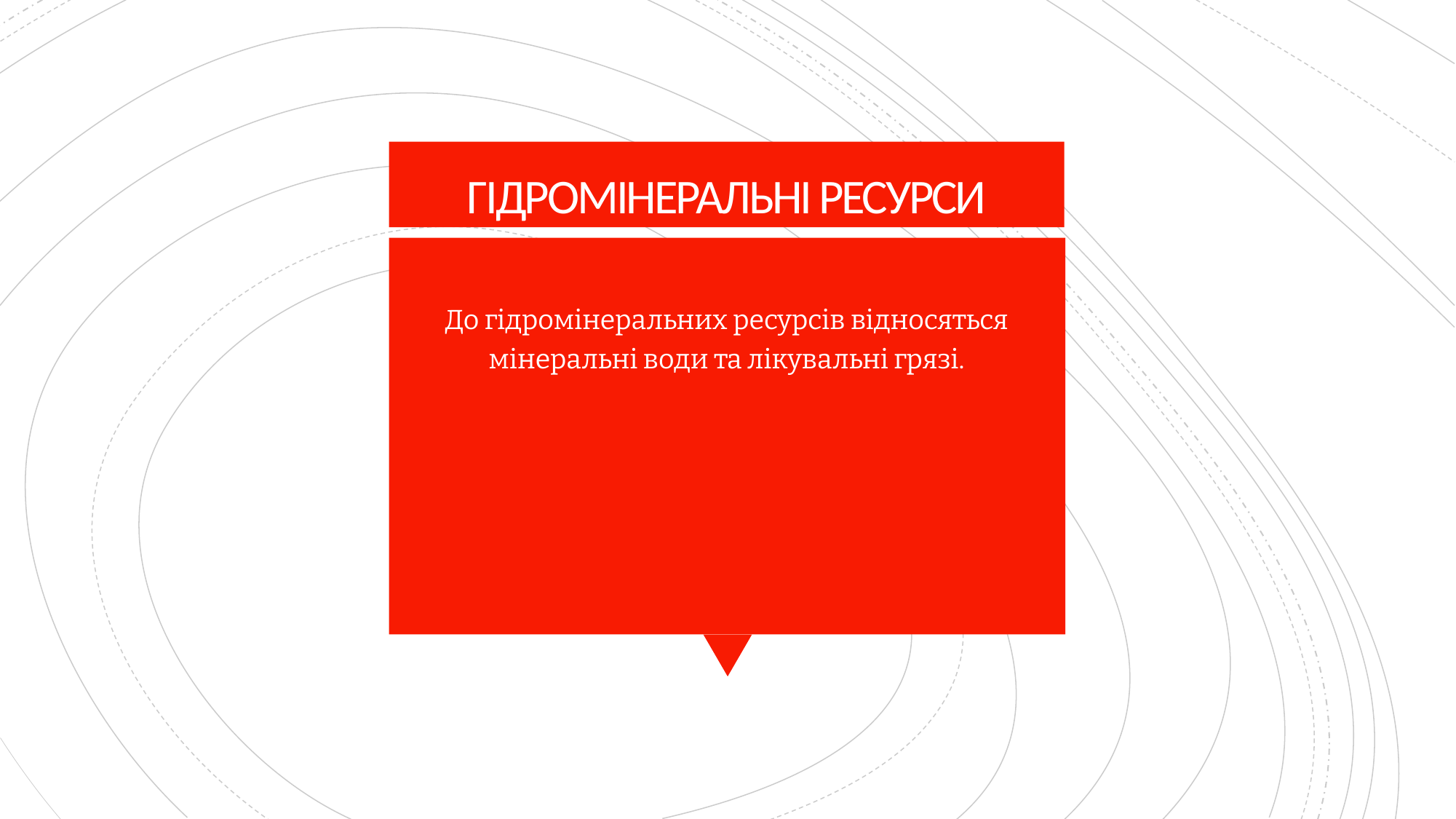

# ГІДРОМІНЕРАЛЬНІ РЕСУРСИ

До гідромінеральних ресурсів відносяться мінеральні води та лікувальні грязі.